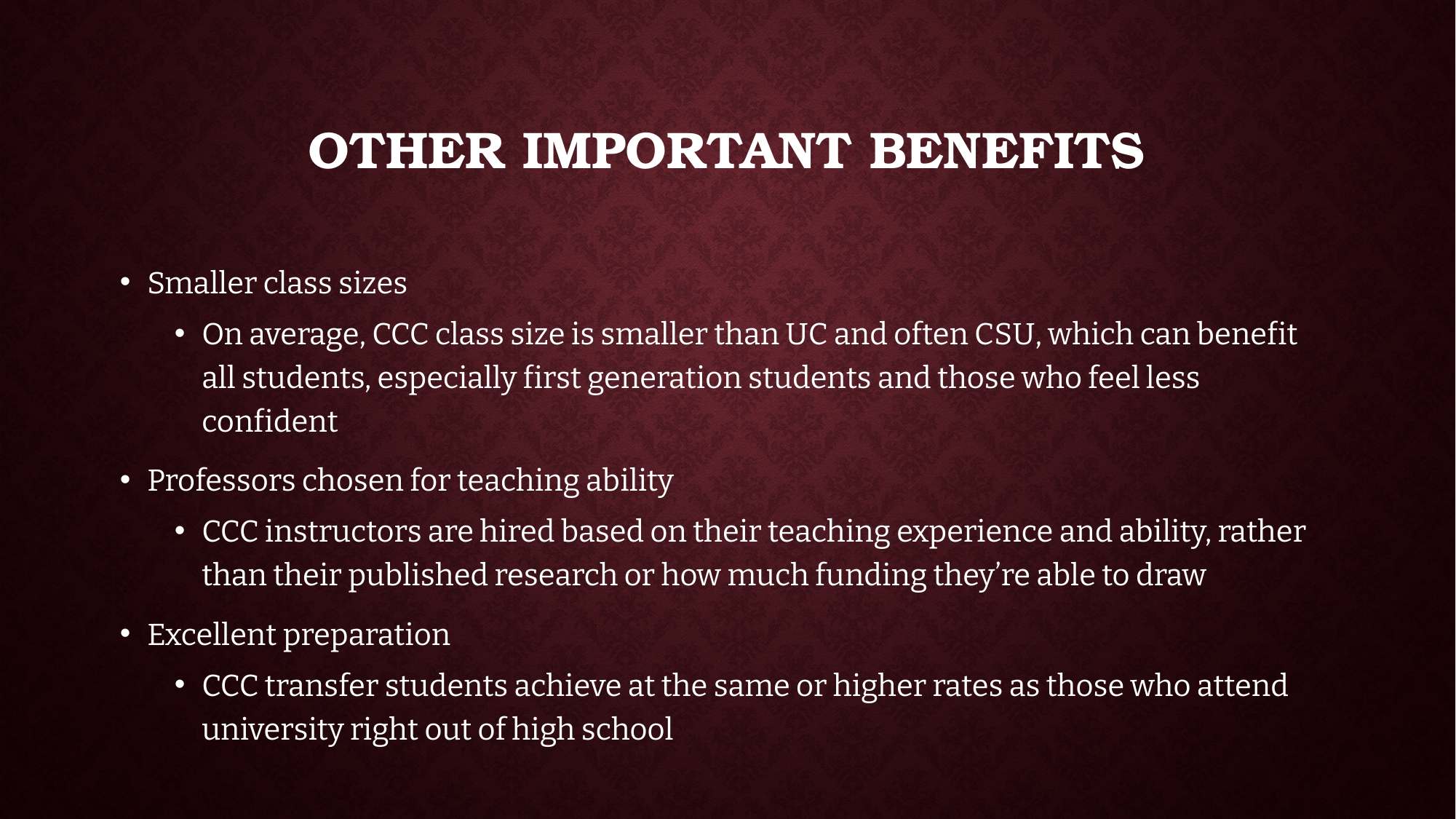

# Other Important Benefits
Smaller class sizes
On average, CCC class size is smaller than UC and often CSU, which can benefit all students, especially first generation students and those who feel less confident
Professors chosen for teaching ability
CCC instructors are hired based on their teaching experience and ability, rather than their published research or how much funding they’re able to draw
Excellent preparation
CCC transfer students achieve at the same or higher rates as those who attend university right out of high school